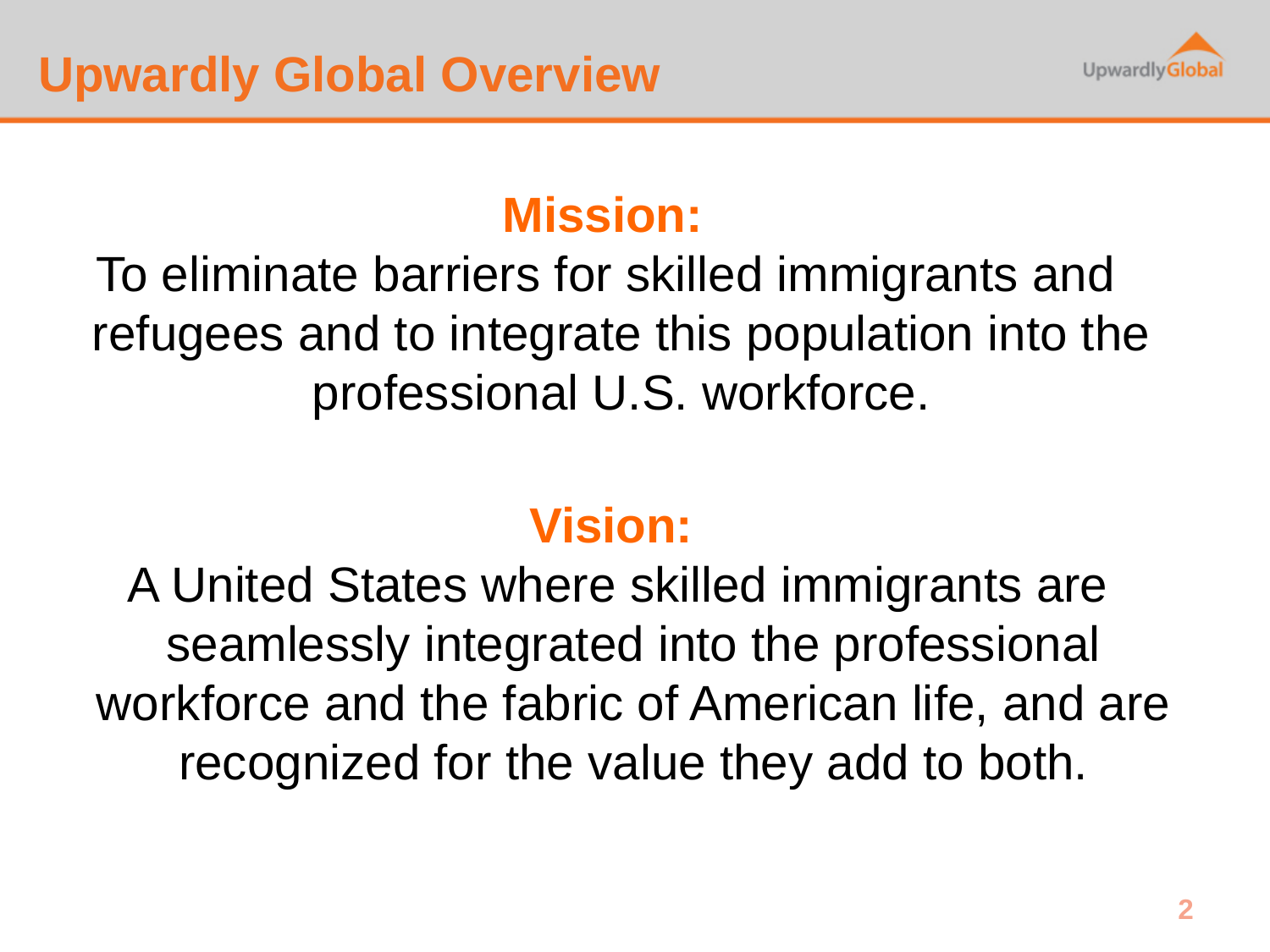

# Upwardly Global Overview

 Mission:
To eliminate barriers for skilled immigrants and refugees and to integrate this population into the professional U.S. workforce.

Vision:
A United States where skilled immigrants are seamlessly integrated into the professional workforce and the fabric of American life, and are recognized for the value they add to both.
2